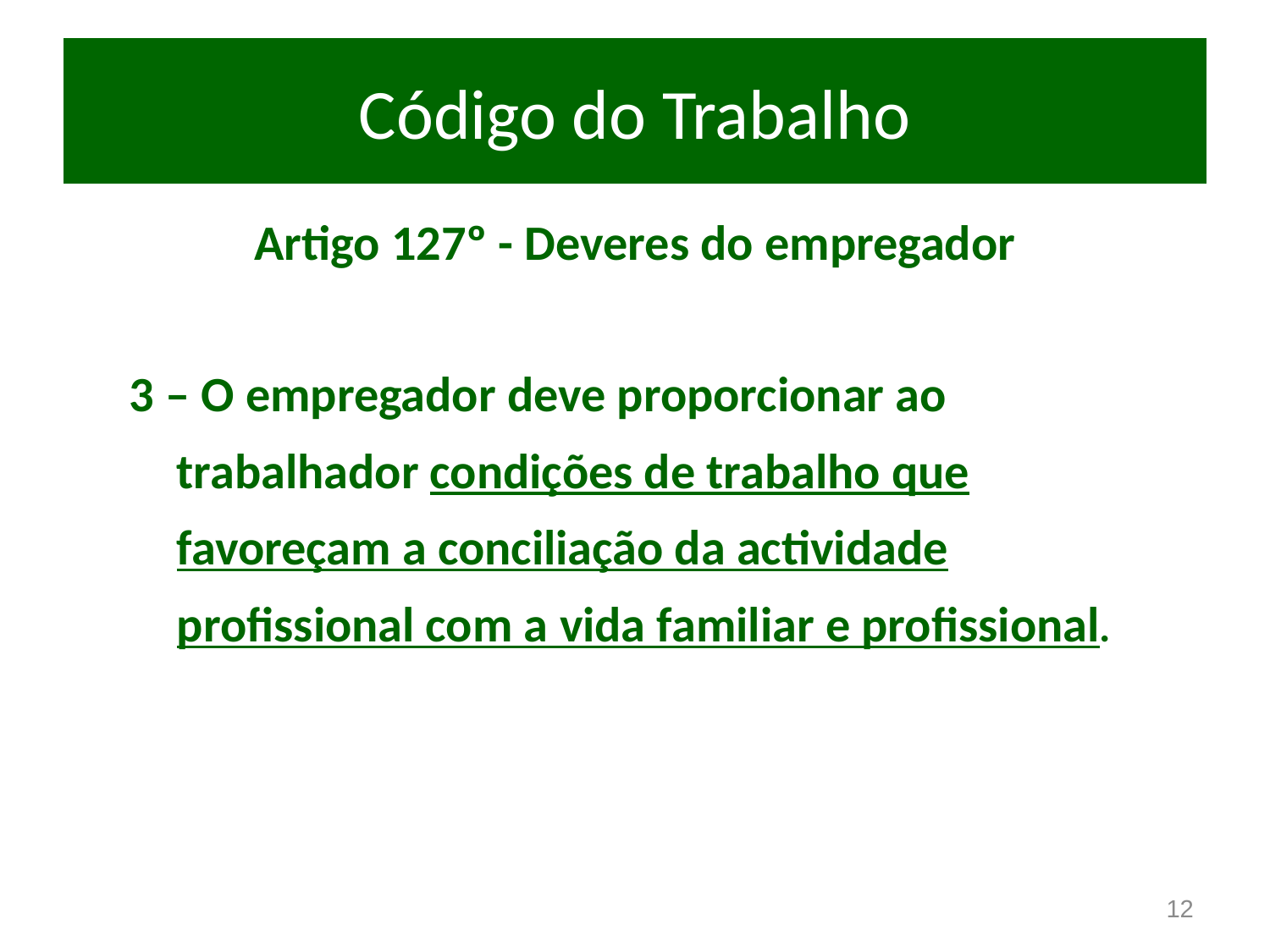

# Código do Trabalho
Artigo 127º - Deveres do empregador

3 – O empregador deve proporcionar ao trabalhador condições de trabalho que favoreçam a conciliação da actividade profissional com a vida familiar e profissional.
12